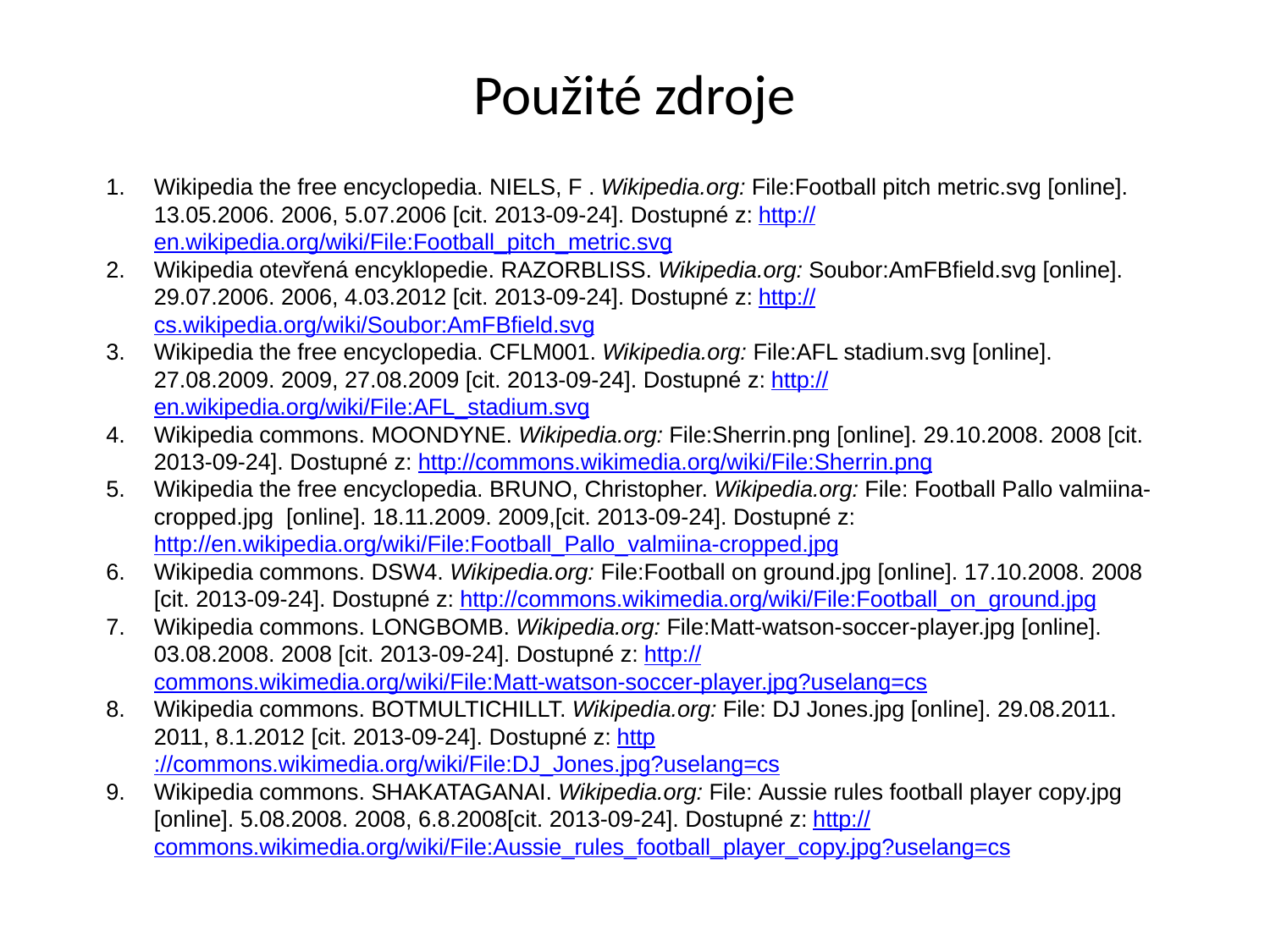

# Použité zdroje
Wikipedia the free encyclopedia. NIELS, F . Wikipedia.org: File:Football pitch metric.svg [online]. 13.05.2006. 2006, 5.07.2006 [cit. 2013-09-24]. Dostupné z: http://en.wikipedia.org/wiki/File:Football_pitch_metric.svg
Wikipedia otevřená encyklopedie. RAZORBLISS. Wikipedia.org: Soubor:AmFBfield.svg [online]. 29.07.2006. 2006, 4.03.2012 [cit. 2013-09-24]. Dostupné z: http://cs.wikipedia.org/wiki/Soubor:AmFBfield.svg
Wikipedia the free encyclopedia. CFLM001. Wikipedia.org: File:AFL stadium.svg [online]. 27.08.2009. 2009, 27.08.2009 [cit. 2013-09-24]. Dostupné z: http://en.wikipedia.org/wiki/File:AFL_stadium.svg
Wikipedia commons. MOONDYNE. Wikipedia.org: File:Sherrin.png [online]. 29.10.2008. 2008 [cit. 2013-09-24]. Dostupné z: http://commons.wikimedia.org/wiki/File:Sherrin.png
Wikipedia the free encyclopedia. BRUNO, Christopher. Wikipedia.org: File: Football Pallo valmiina-cropped.jpg  [online]. 18.11.2009. 2009,[cit. 2013-09-24]. Dostupné z:  http://en.wikipedia.org/wiki/File:Football_Pallo_valmiina-cropped.jpg
Wikipedia commons. DSW4. Wikipedia.org: File:Football on ground.jpg [online]. 17.10.2008. 2008 [cit. 2013-09-24]. Dostupné z: http://commons.wikimedia.org/wiki/File:Football_on_ground.jpg
Wikipedia commons. LONGBOMB. Wikipedia.org: File:Matt-watson-soccer-player.jpg [online]. 03.08.2008. 2008 [cit. 2013-09-24]. Dostupné z: http://commons.wikimedia.org/wiki/File:Matt-watson-soccer-player.jpg?uselang=cs
Wikipedia commons. BOTMULTICHILLT. Wikipedia.org: File: DJ Jones.jpg [online]. 29.08.2011. 2011, 8.1.2012 [cit. 2013-09-24]. Dostupné z: http://commons.wikimedia.org/wiki/File:DJ_Jones.jpg?uselang=cs
Wikipedia commons. SHAKATAGANAI. Wikipedia.org: File: Aussie rules football player copy.jpg [online]. 5.08.2008. 2008, 6.8.2008[cit. 2013-09-24]. Dostupné z: http://commons.wikimedia.org/wiki/File:Aussie_rules_football_player_copy.jpg?uselang=cs